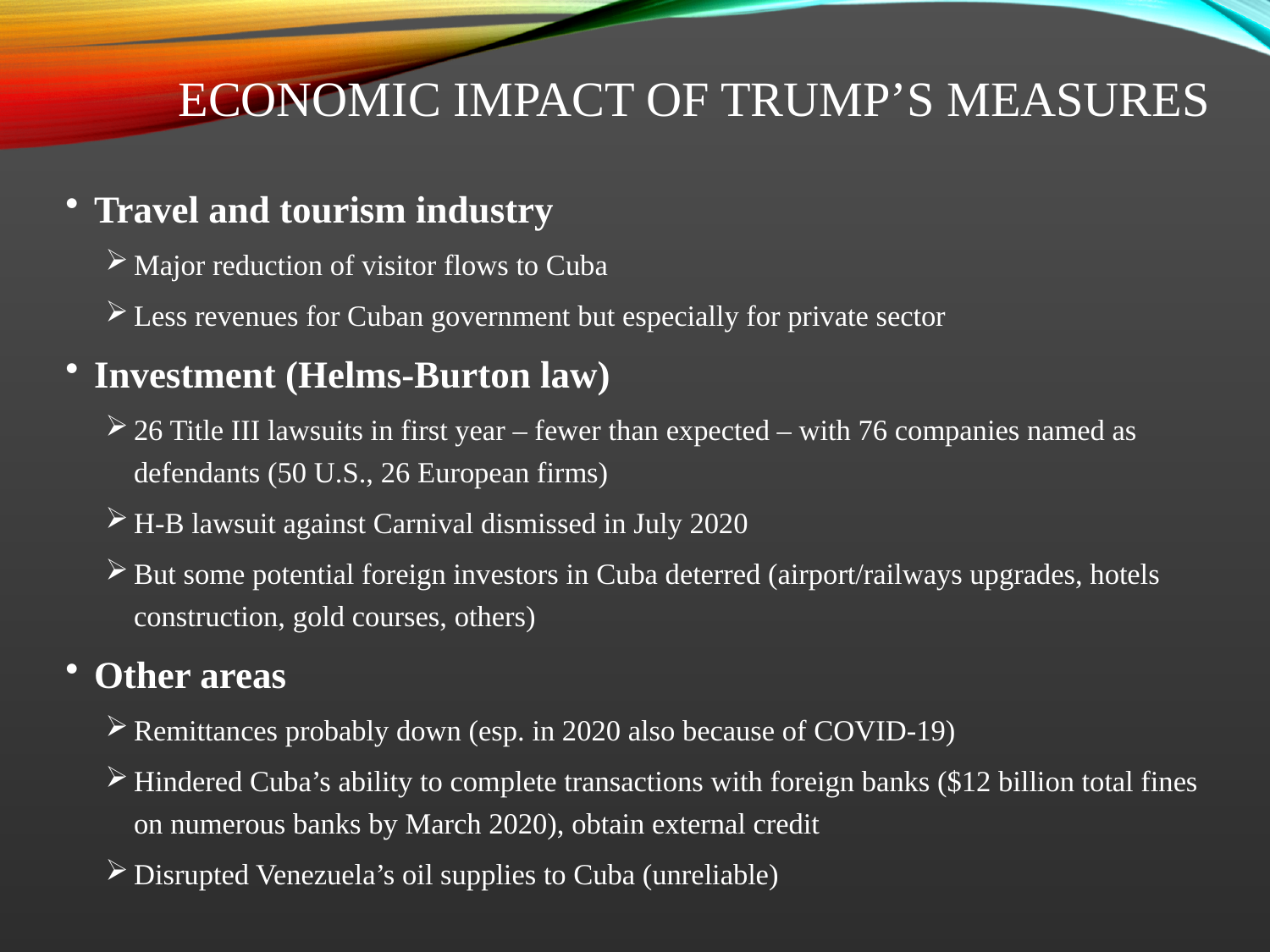

# Economic impact of Trump’s Measures
Travel and tourism industry
Major reduction of visitor flows to Cuba
Less revenues for Cuban government but especially for private sector
Investment (Helms-Burton law)
26 Title III lawsuits in first year – fewer than expected – with 76 companies named as defendants (50 U.S., 26 European firms)
H-B lawsuit against Carnival dismissed in July 2020
But some potential foreign investors in Cuba deterred (airport/railways upgrades, hotels construction, gold courses, others)
Other areas
Remittances probably down (esp. in 2020 also because of COVID-19)
Hindered Cuba’s ability to complete transactions with foreign banks ($12 billion total fines on numerous banks by March 2020), obtain external credit
Disrupted Venezuela’s oil supplies to Cuba (unreliable)